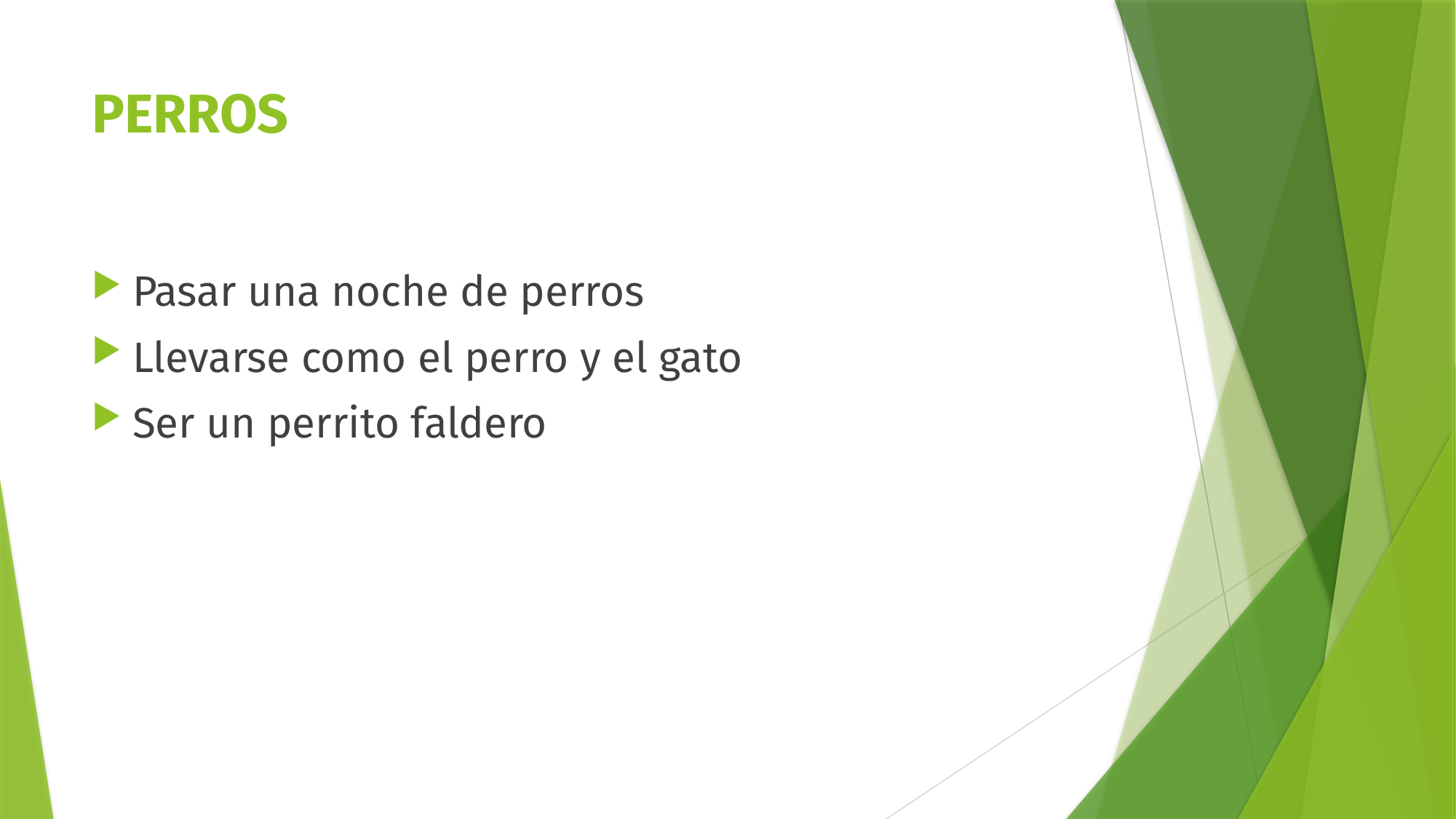

# PERROS
Pasar una noche de perros
Llevarse como el perro y el gato
Ser un perrito faldero